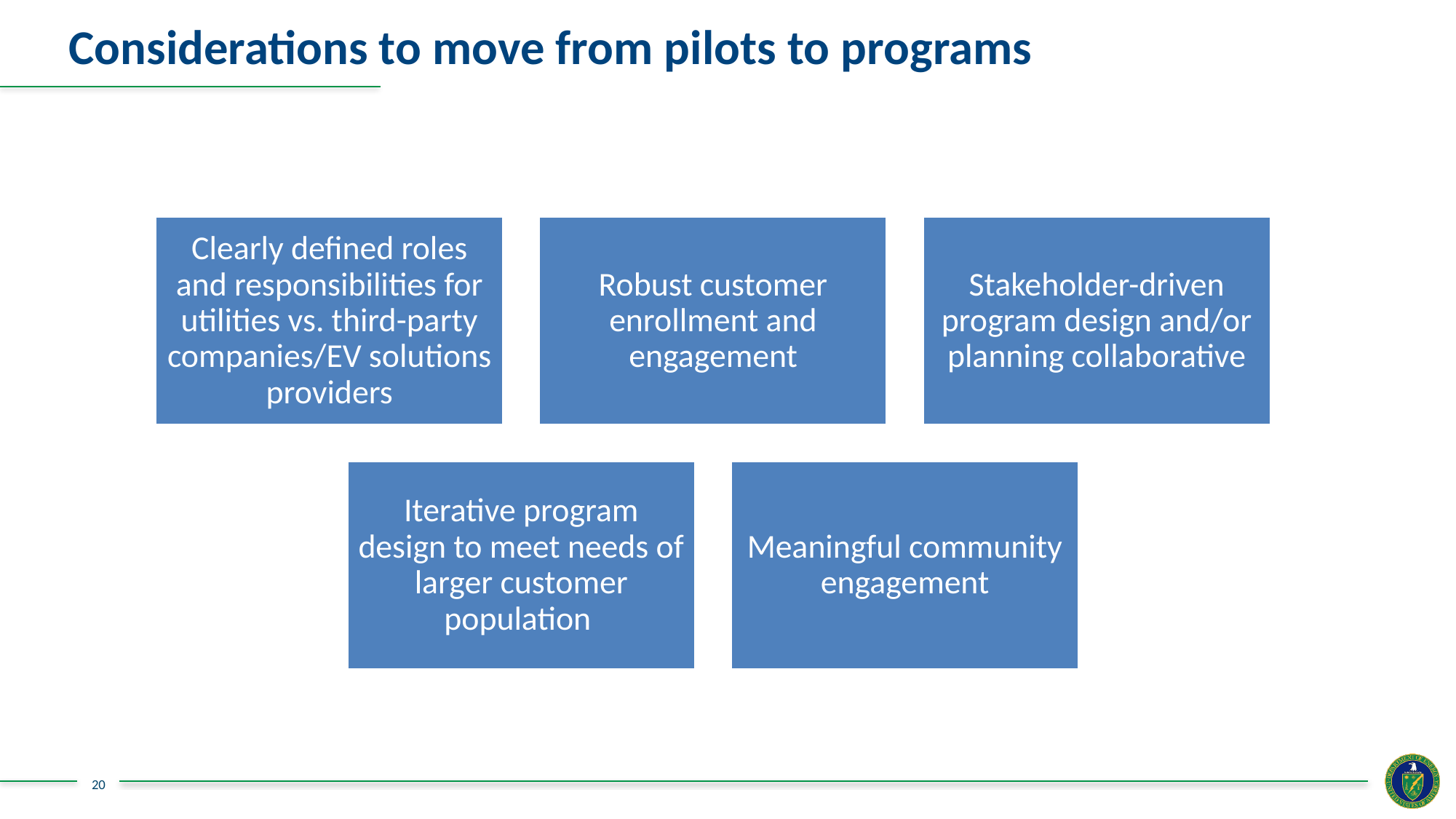

# Considerations to move from pilots to programs
Clearly defined roles and responsibilities for utilities vs. third-party companies/EV solutions providers
Robust customer enrollment and engagement
Stakeholder-driven program design and/or planning collaborative
Iterative program design to meet needs of larger customer population
Meaningful community engagement